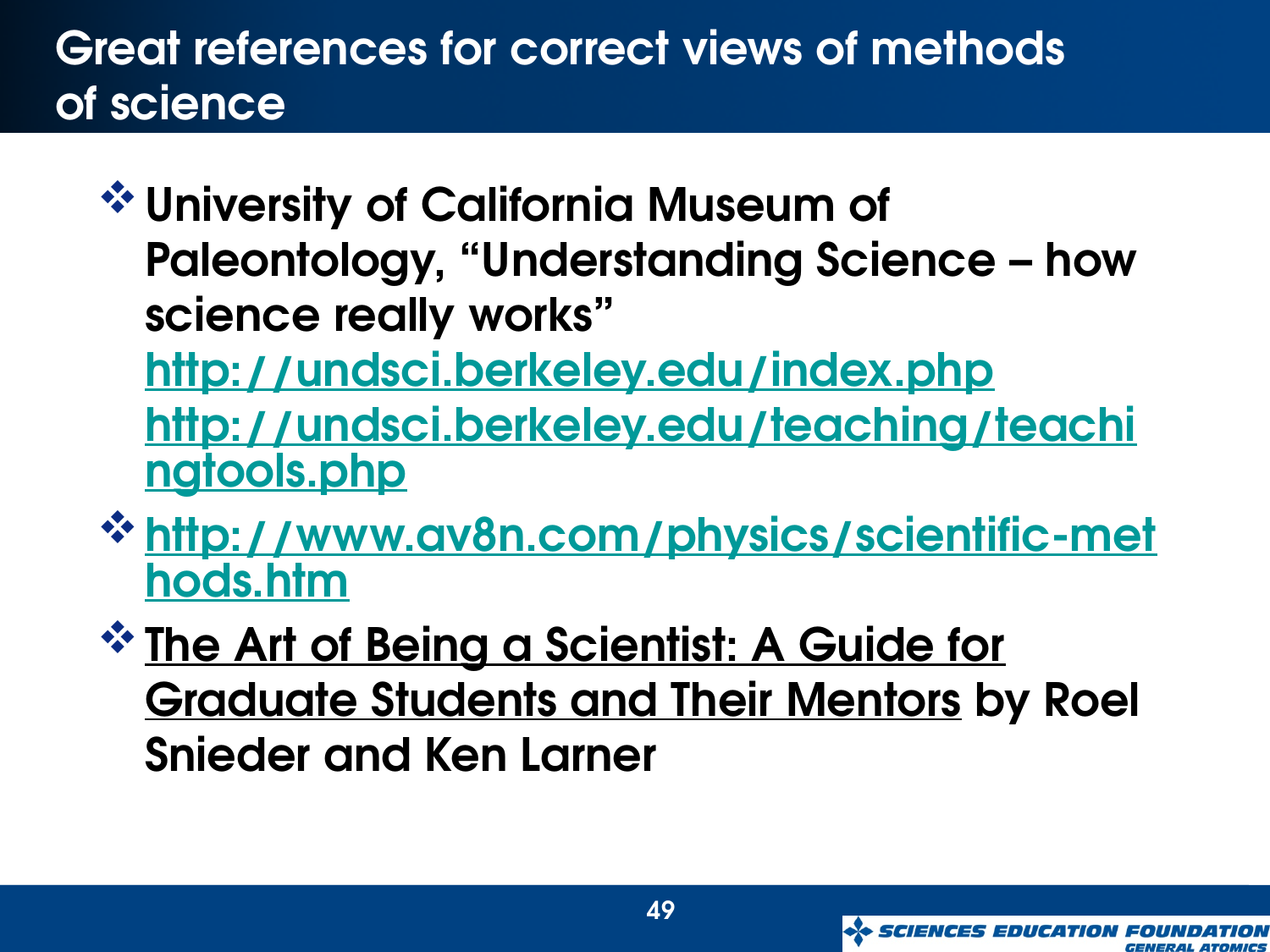

# Great references for correct views of methods of science
University of California Museum of Paleontology, “Understanding Science – how science really works”
http://undsci.berkeley.edu/index.php
http://undsci.berkeley.edu/teaching/teachingtools.php
http://www.av8n.com/physics/scientific-methods.htm
The Art of Being a Scientist: A Guide for Graduate Students and Their Mentors by Roel Snieder and Ken Larner

49